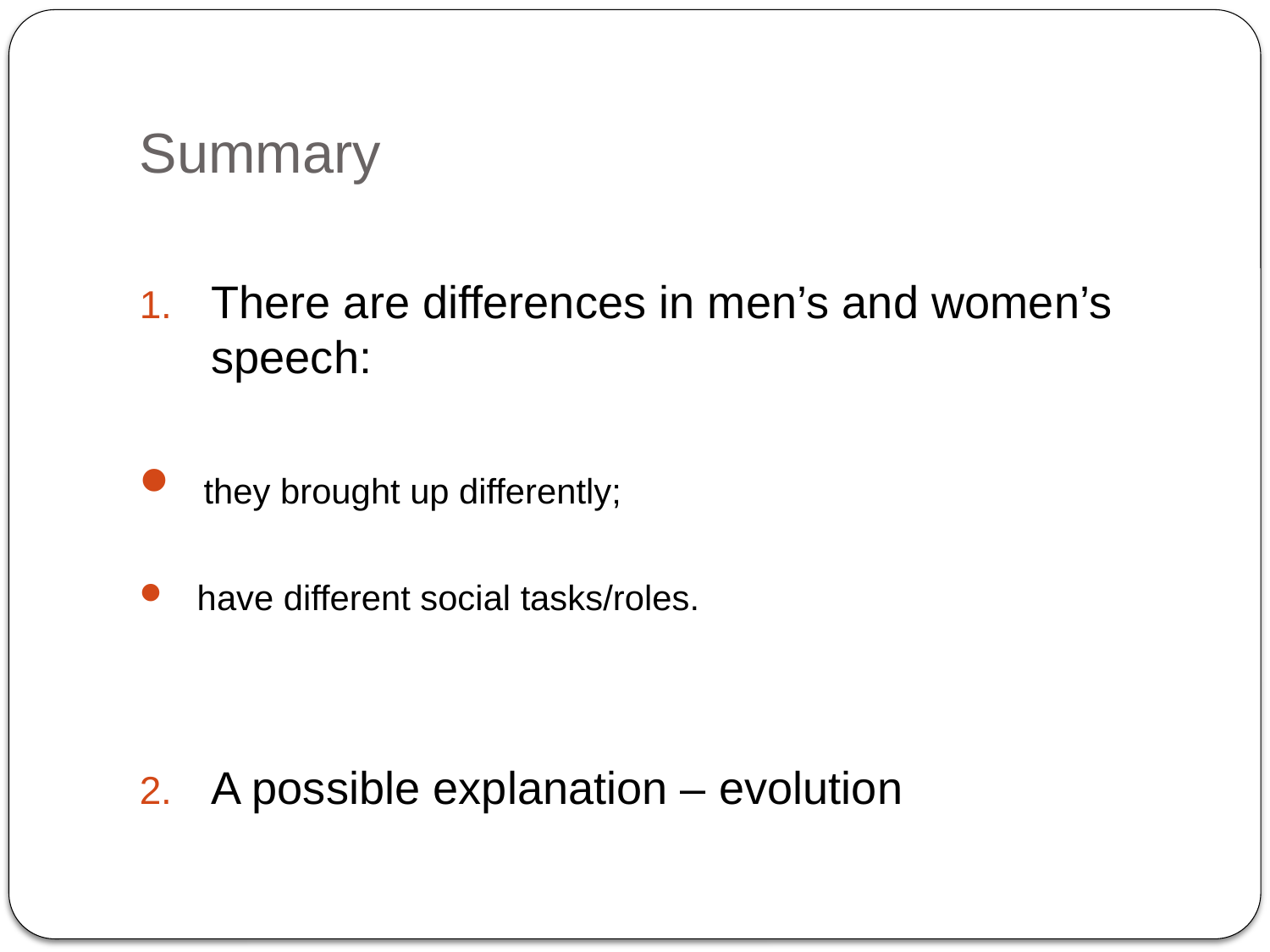

# Summary

There are differences in men’s and women’s speech:

  they brought up differently;

  have different social tasks/roles.

A possible explanation – evolution